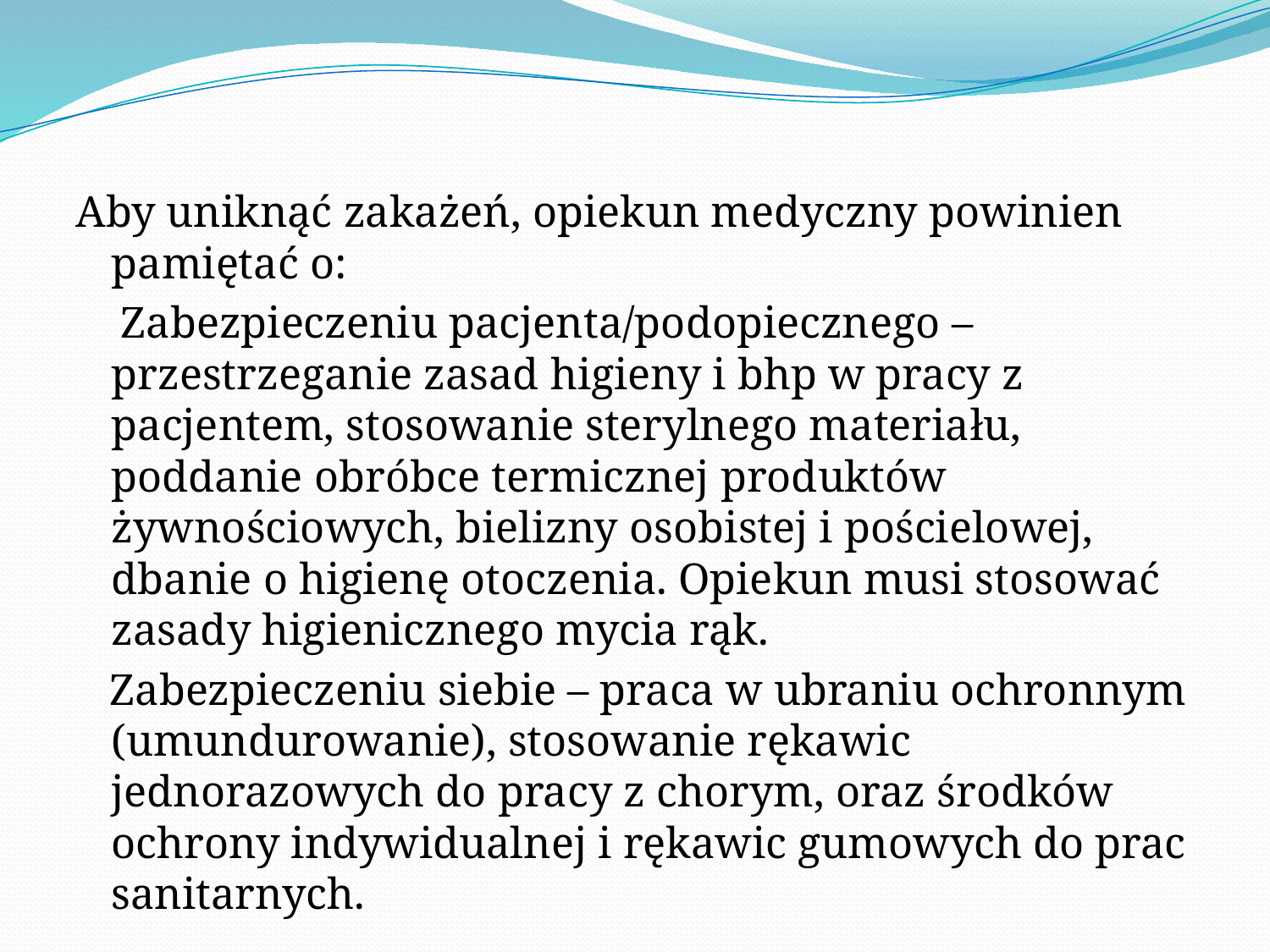

#
Aby uniknąć zakażeń, opiekun medyczny powinien pamiętać o:
    Zabezpieczeniu pacjenta/podopiecznego – przestrzeganie zasad higieny i bhp w pracy z pacjentem, stosowanie sterylnego materiału, poddanie obróbce termicznej produktów żywnościowych, bielizny osobistej i pościelowej, dbanie o higienę otoczenia. Opiekun musi stosować zasady higienicznego mycia rąk.
   Zabezpieczeniu siebie – praca w ubraniu ochronnym (umundurowanie), stosowanie rękawic jednorazowych do pracy z chorym, oraz środków ochrony indywidualnej i rękawic gumowych do prac sanitarnych.